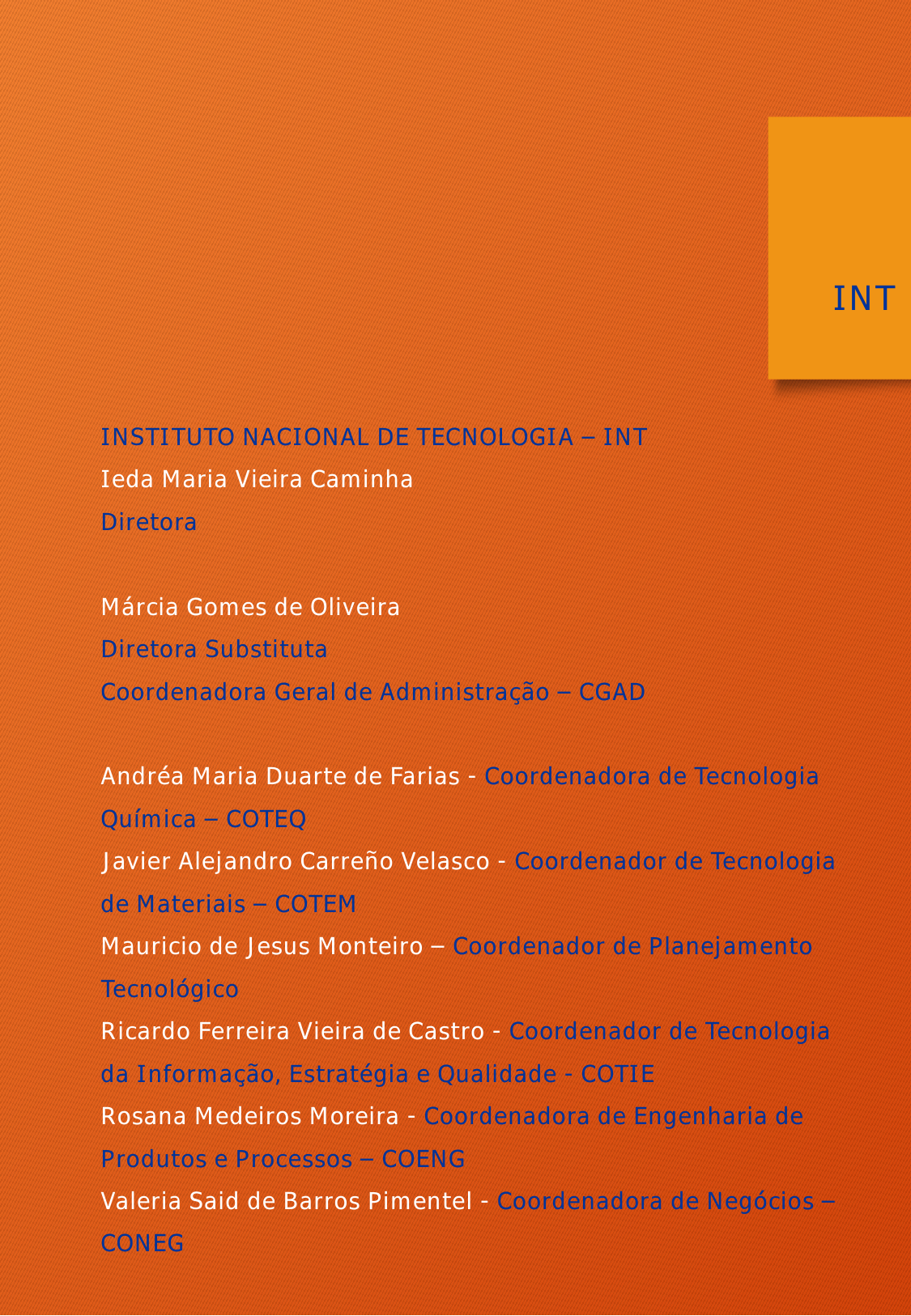

INT
INSTITUTO NACIONAL DE TECNOLOGIA – INT
Ieda Maria Vieira Caminha
Diretora

Márcia Gomes de Oliveira
Diretora Substituta
Coordenadora Geral de Administração – CGAD

Andréa Maria Duarte de Farias - Coordenadora de Tecnologia Química – COTEQ
Javier Alejandro Carreño Velasco - Coordenador de Tecnologia de Materiais – COTEM
Mauricio de Jesus Monteiro – Coordenador de Planejamento Tecnológico
Ricardo Ferreira Vieira de Castro - Coordenador de Tecnologia da Informação, Estratégia e Qualidade - COTIE
Rosana Medeiros Moreira - Coordenadora de Engenharia de Produtos e Processos – COENG
Valeria Said de Barros Pimentel - Coordenadora de Negócios – CONEG